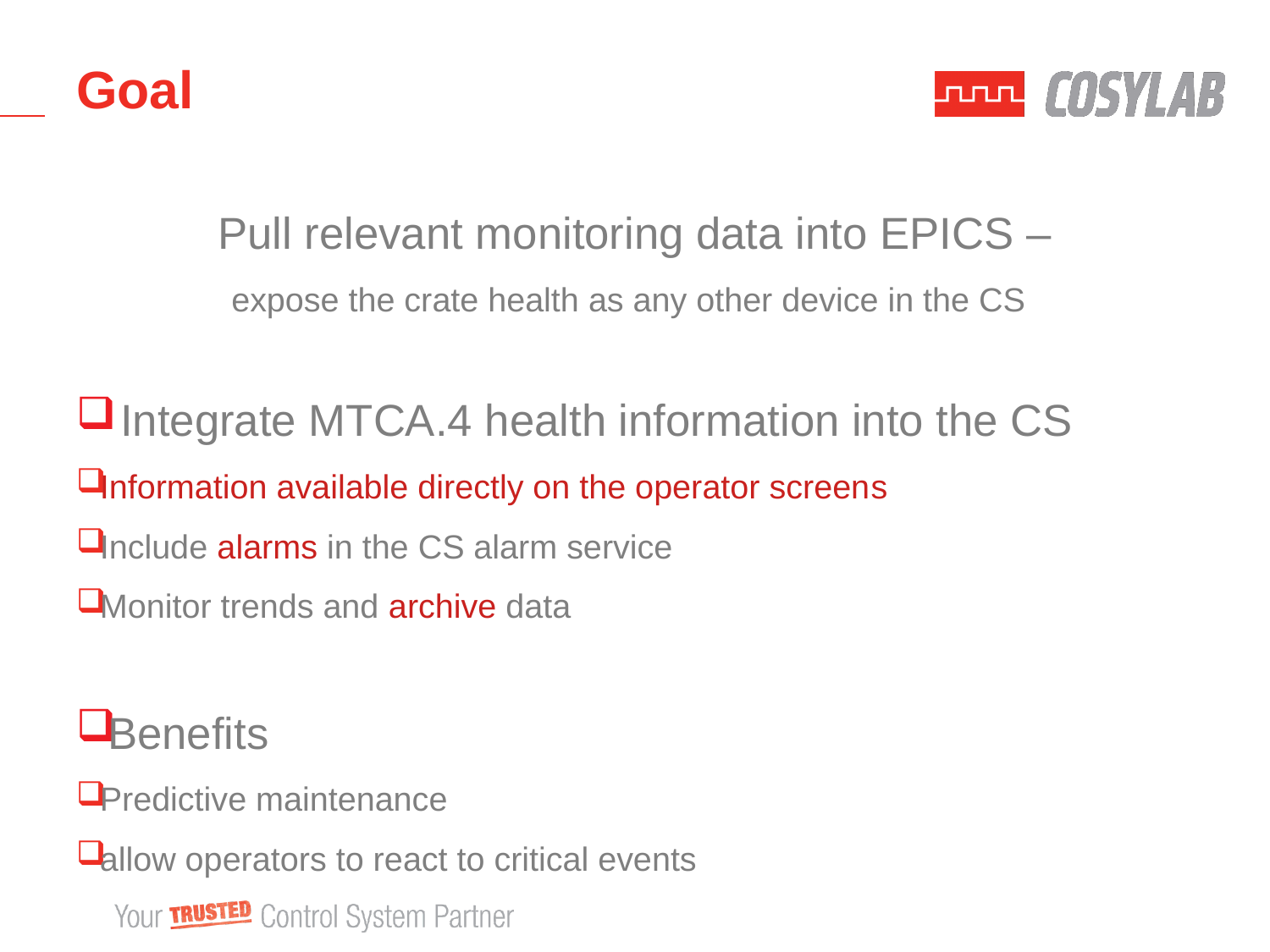

Goal

Pull relevant monitoring data into EPICS –
expose the crate health as any other device in the CS

Integrate MTCA.4 health information into the CS
Information available directly on the operator screens
Include alarms in the CS alarm service
Monitor trends and archive data

Benefits
Predictive maintenance
allow operators to react to critical events